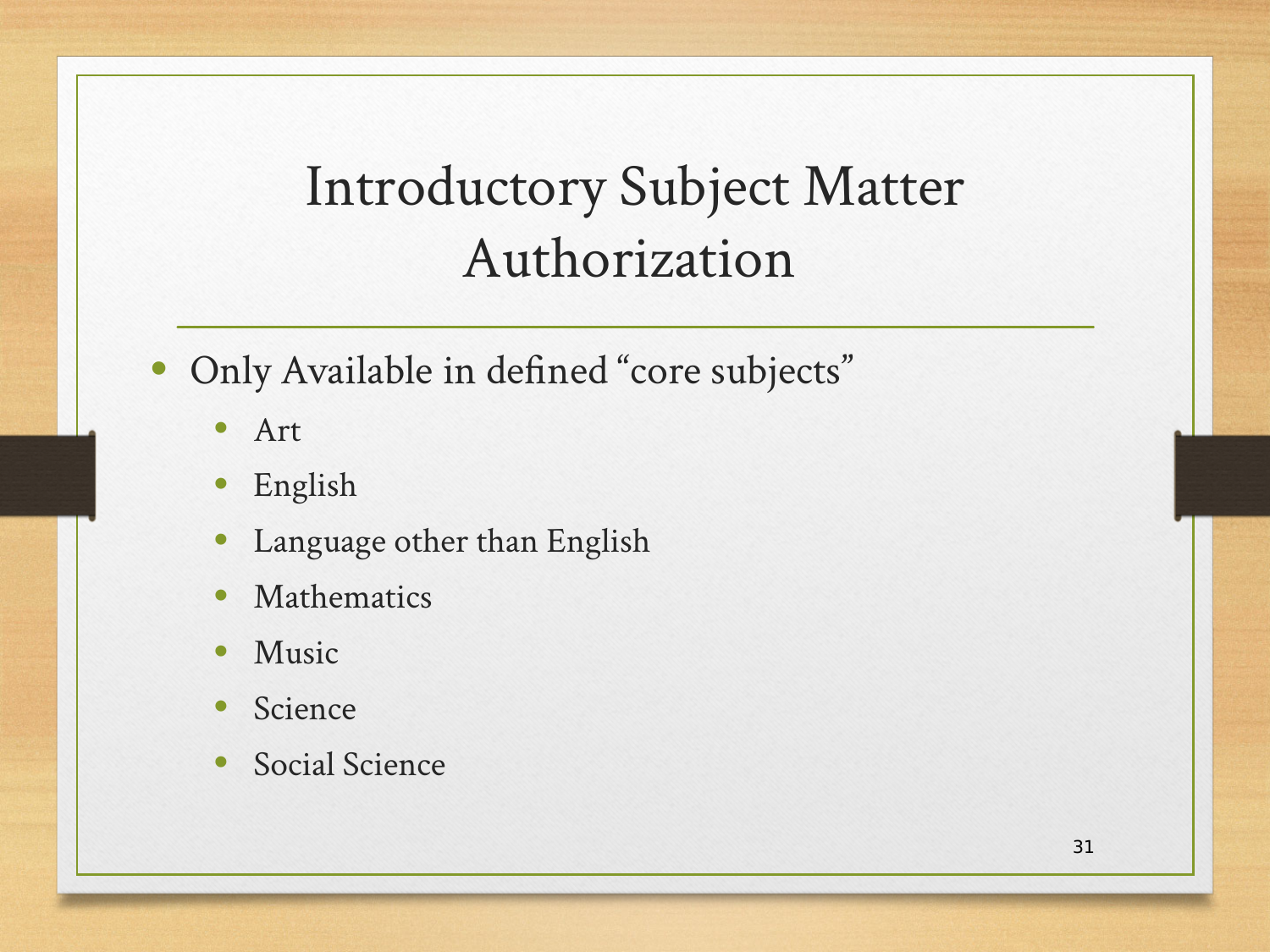

# Introductory Subject Matter Authorization
Only Available in defined “core subjects”
Art
English
Language other than English
Mathematics
Music
Science
Social Science
31